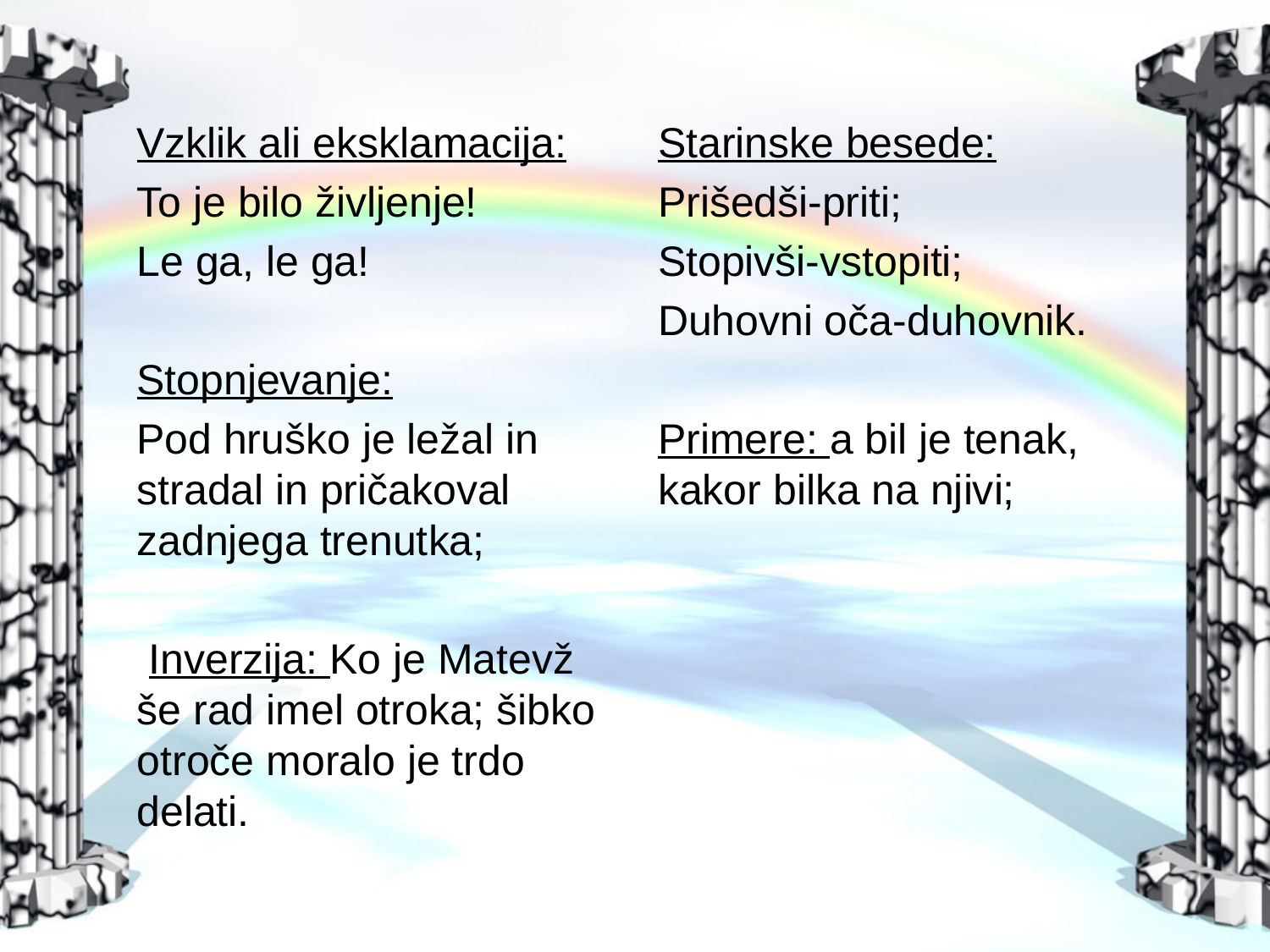

Vzklik ali eksklamacija:
To je bilo življenje!
Le ga, le ga!

Stopnjevanje:
Pod hruško je ležal in stradal in pričakoval zadnjega trenutka;

 Inverzija: Ko je Matevž še rad imel otroka; šibko otroče moralo je trdo delati.

Starinske besede:
Prišedši-priti;
Stopivši-vstopiti;
Duhovni oča-duhovnik.

Primere: a bil je tenak, kakor bilka na njivi;